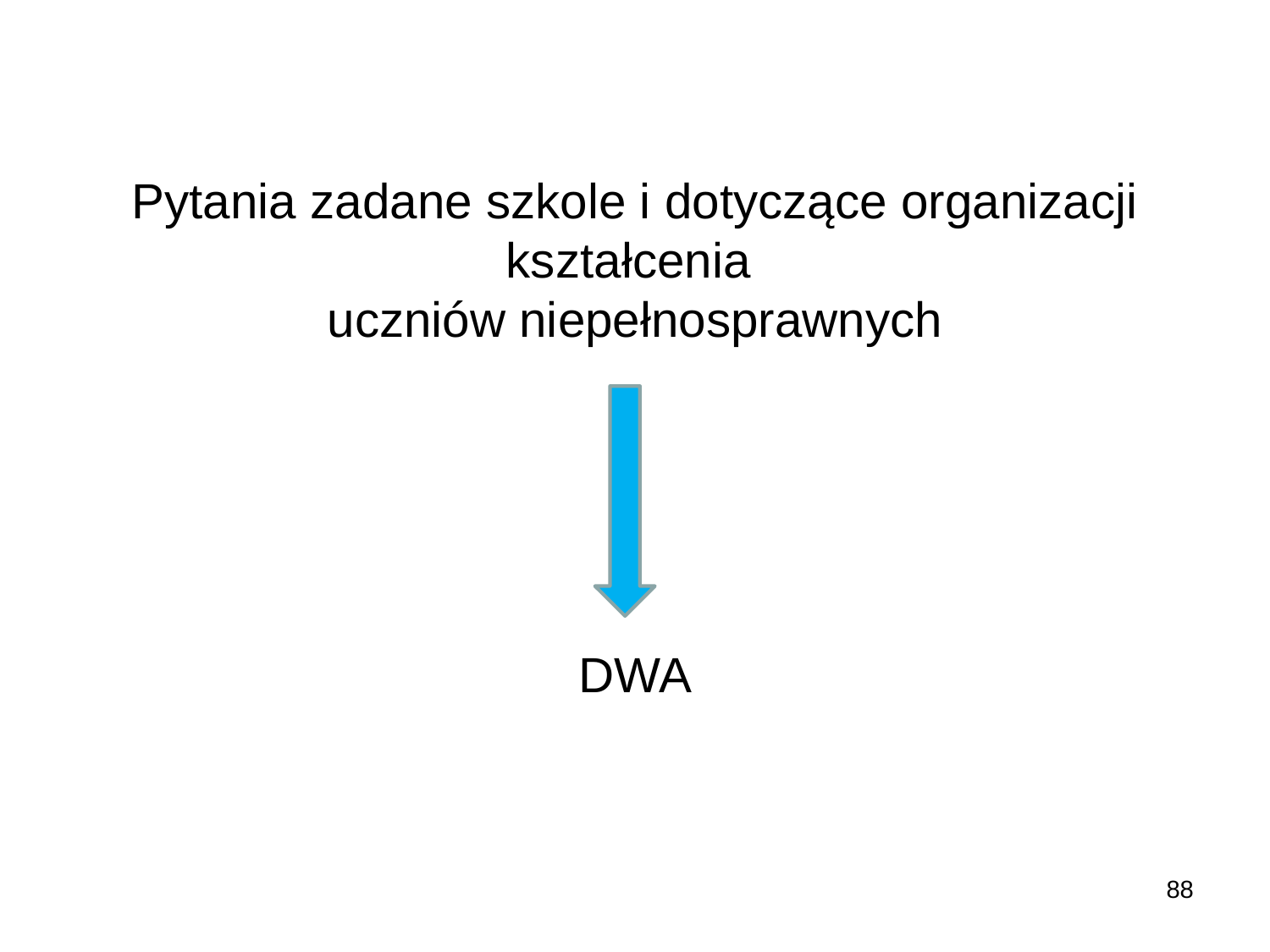

# Pytania zadane szkole i dotyczące organizacji kształcenia uczniów niepełnosprawnych DWA

88